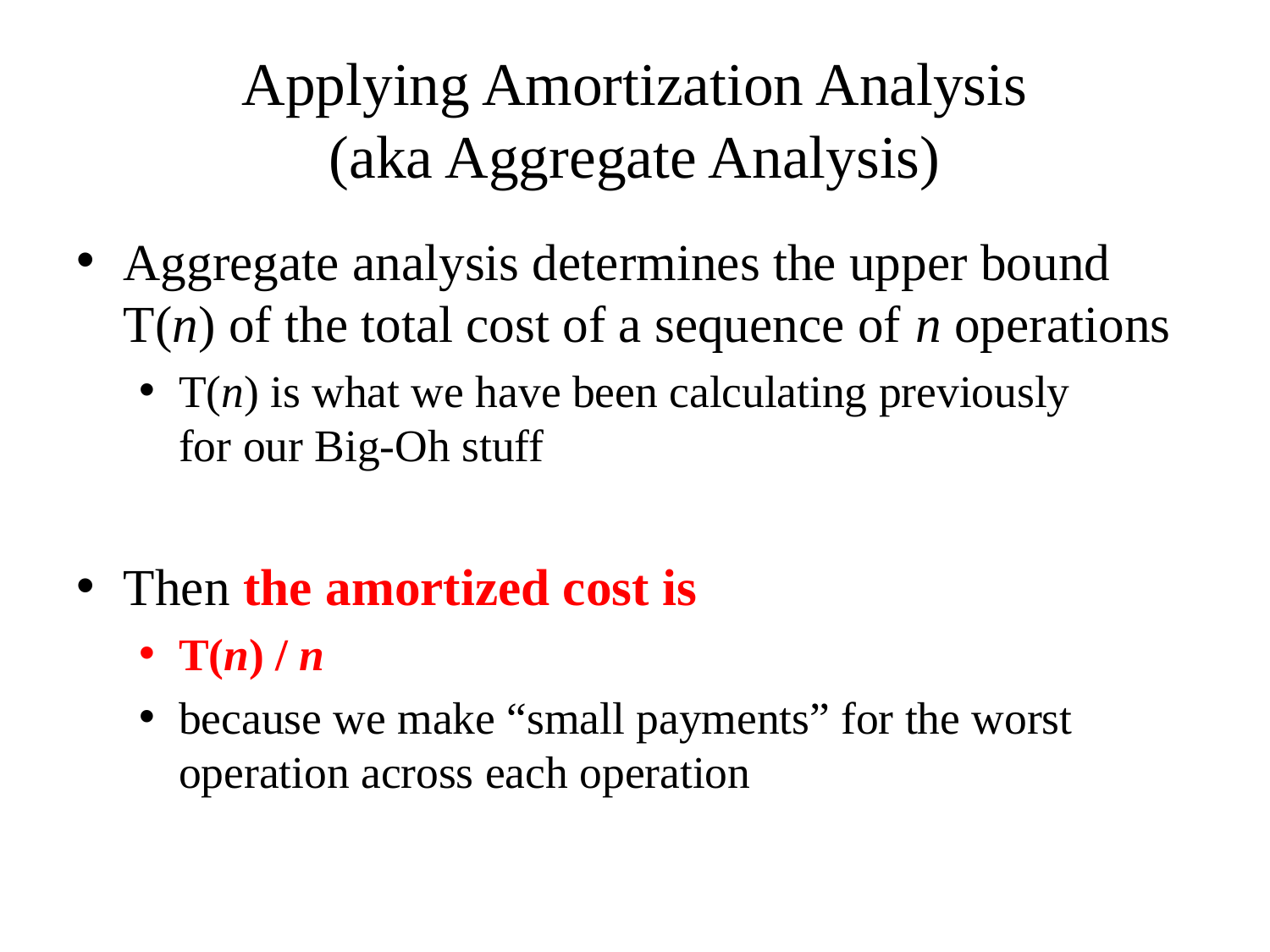

# Applying Amortization Analysis (aka Aggregate Analysis)
Aggregate analysis determines the upper bound T(n) of the total cost of a sequence of n operations
T(n) is what we have been calculating previously
for our Big-Oh stuff

Then the amortized cost is
T(n) / n
because we make “small payments” for the worst operation across each operation